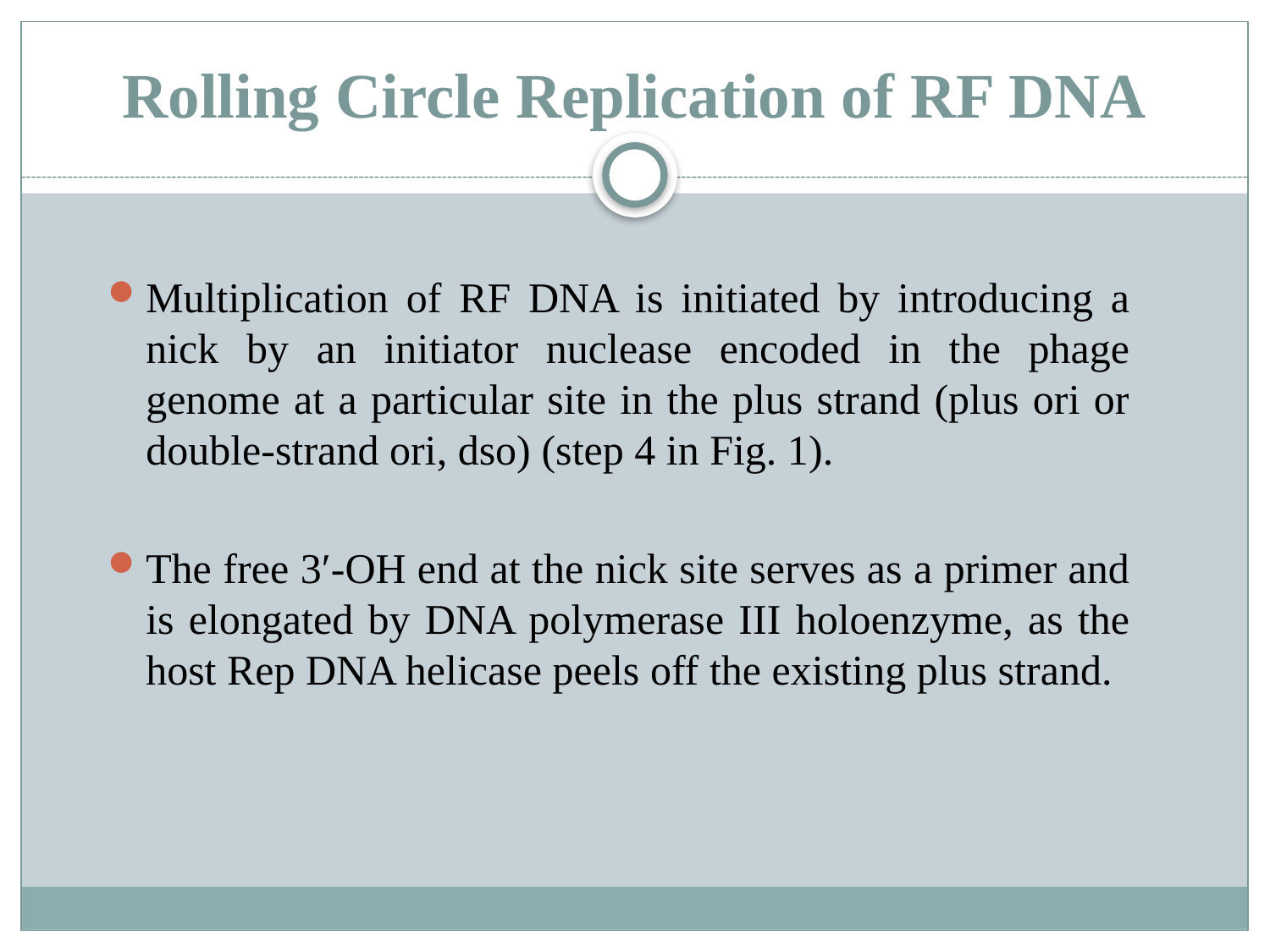

# Rolling Circle Replication of RF DNA
Multiplication of RF DNA is initiated by introducing a nick by an initiator nuclease encoded in the phage genome at a particular site in the plus strand (plus ori or double-strand ori, dso) (step 4 in Fig. 1).

The free 3′-OH end at the nick site serves as a primer and is elongated by DNA polymerase III holoenzyme, as the host Rep DNA helicase peels off the existing plus strand.